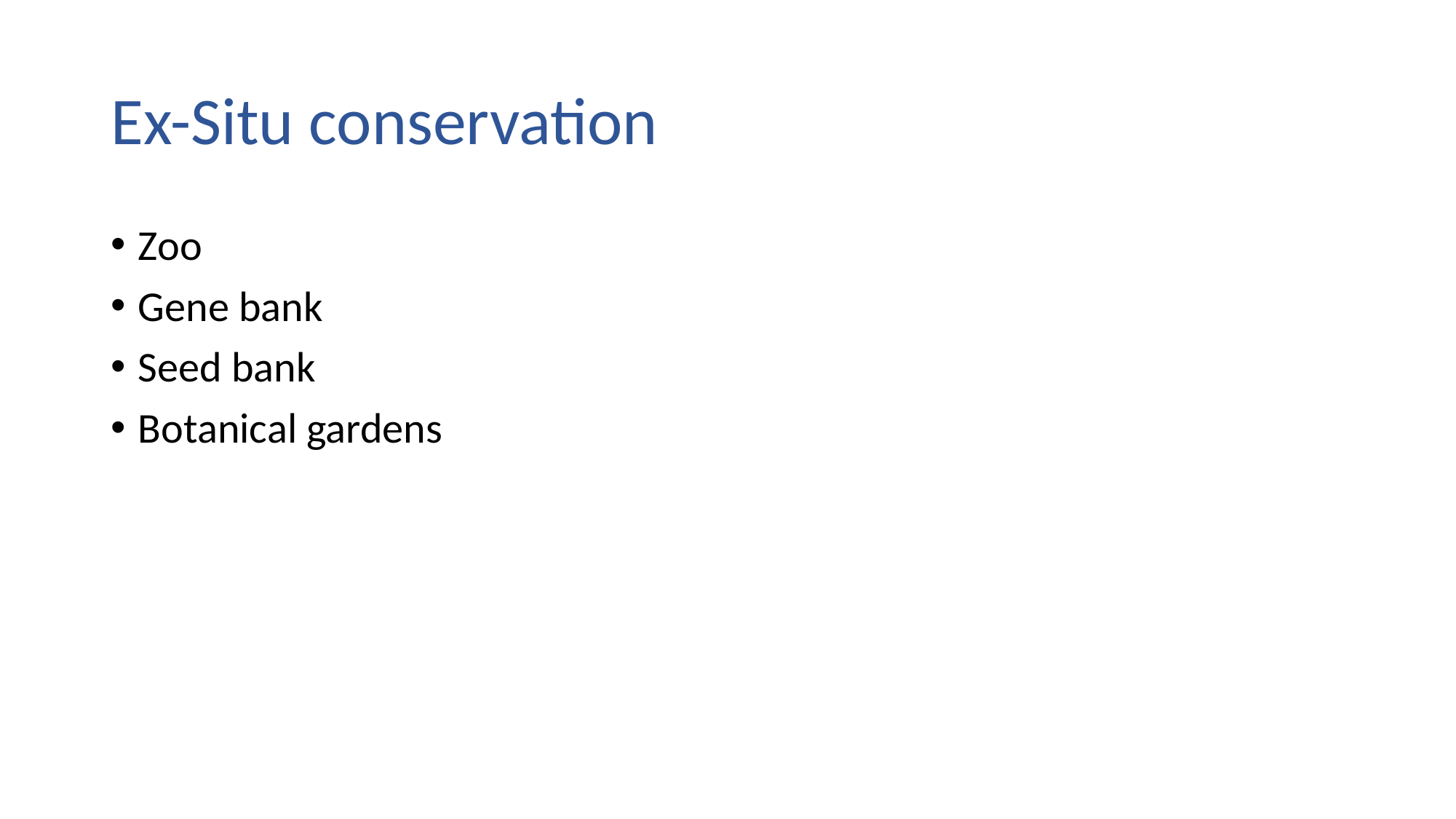

# Ex-Situ conservation
Zoo
Gene bank
Seed bank
Botanical gardens